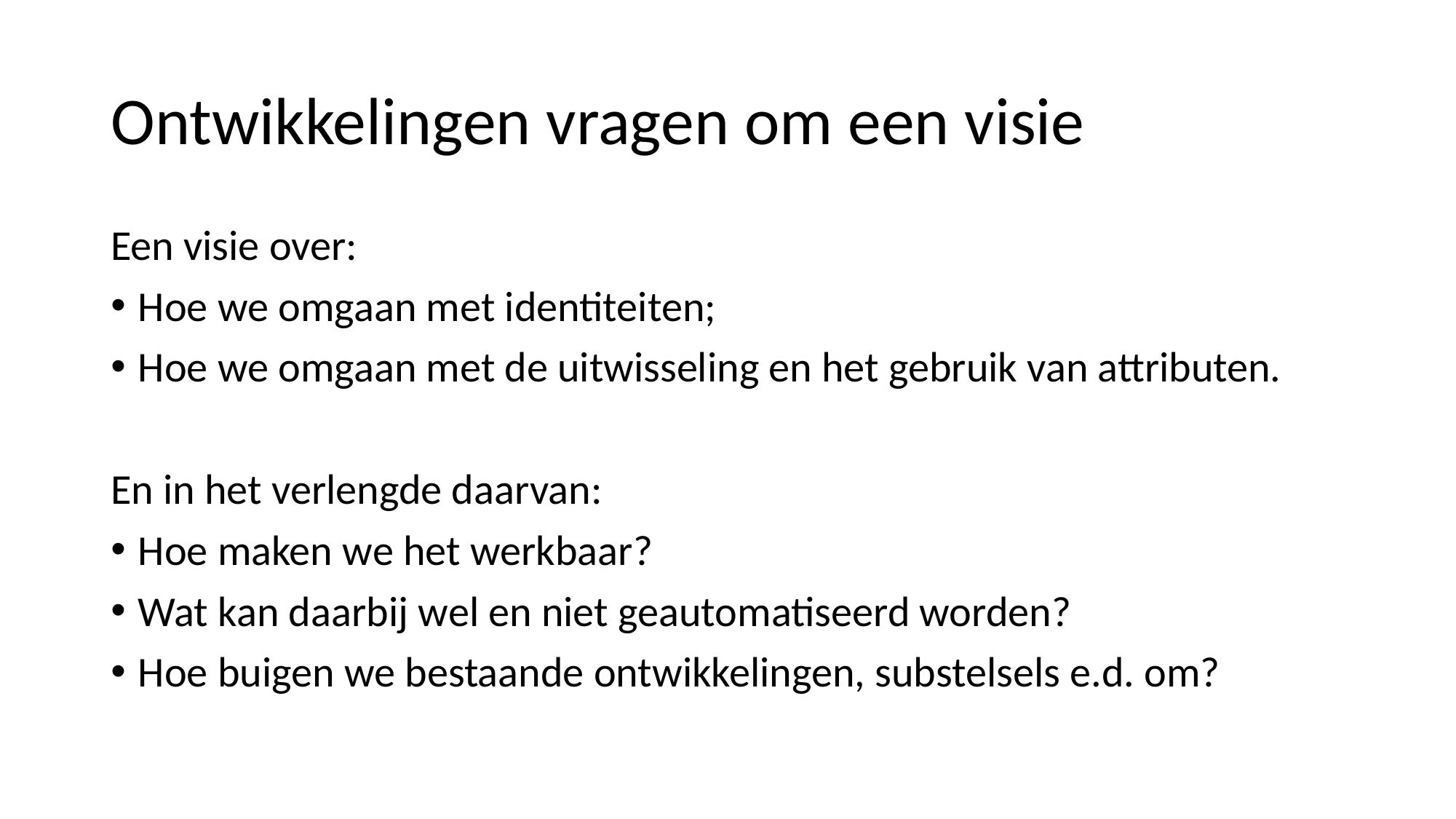

# Ontwikkelingen vragen om een visie
Een visie over:
Hoe we omgaan met identiteiten;
Hoe we omgaan met de uitwisseling en het gebruik van attributen.

En in het verlengde daarvan:
Hoe maken we het werkbaar?
Wat kan daarbij wel en niet geautomatiseerd worden?
Hoe buigen we bestaande ontwikkelingen, substelsels e.d. om?